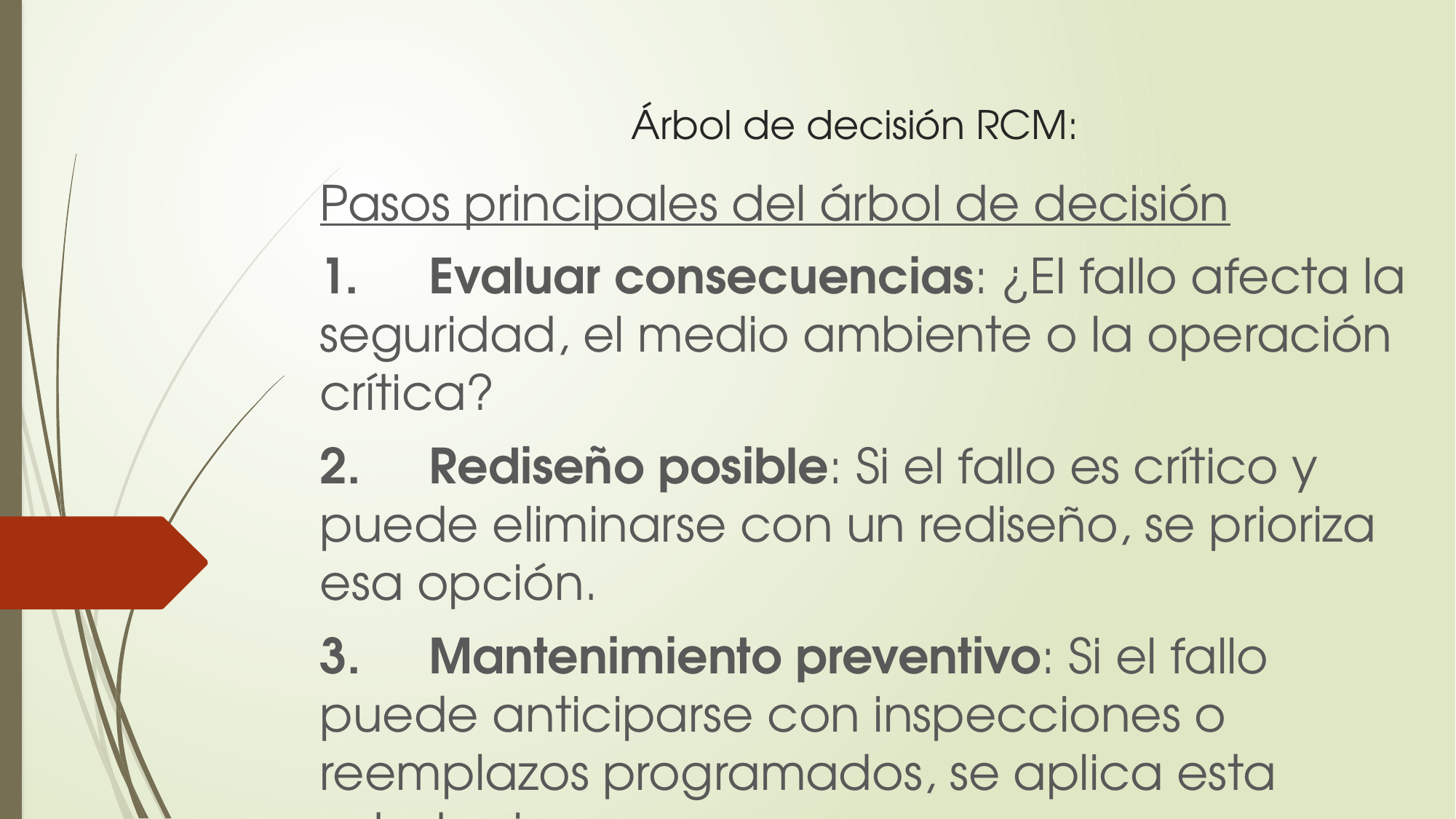

# Árbol de decisión RCM:
Pasos principales del árbol de decisión
1.	Evaluar consecuencias: ¿El fallo afecta la seguridad, el medio ambiente o la operación crítica?
2.	Rediseño posible: Si el fallo es crítico y puede eliminarse con un rediseño, se prioriza esa opción.
3.	Mantenimiento preventivo: Si el fallo puede anticiparse con inspecciones o reemplazos programados, se aplica esta estrategia.